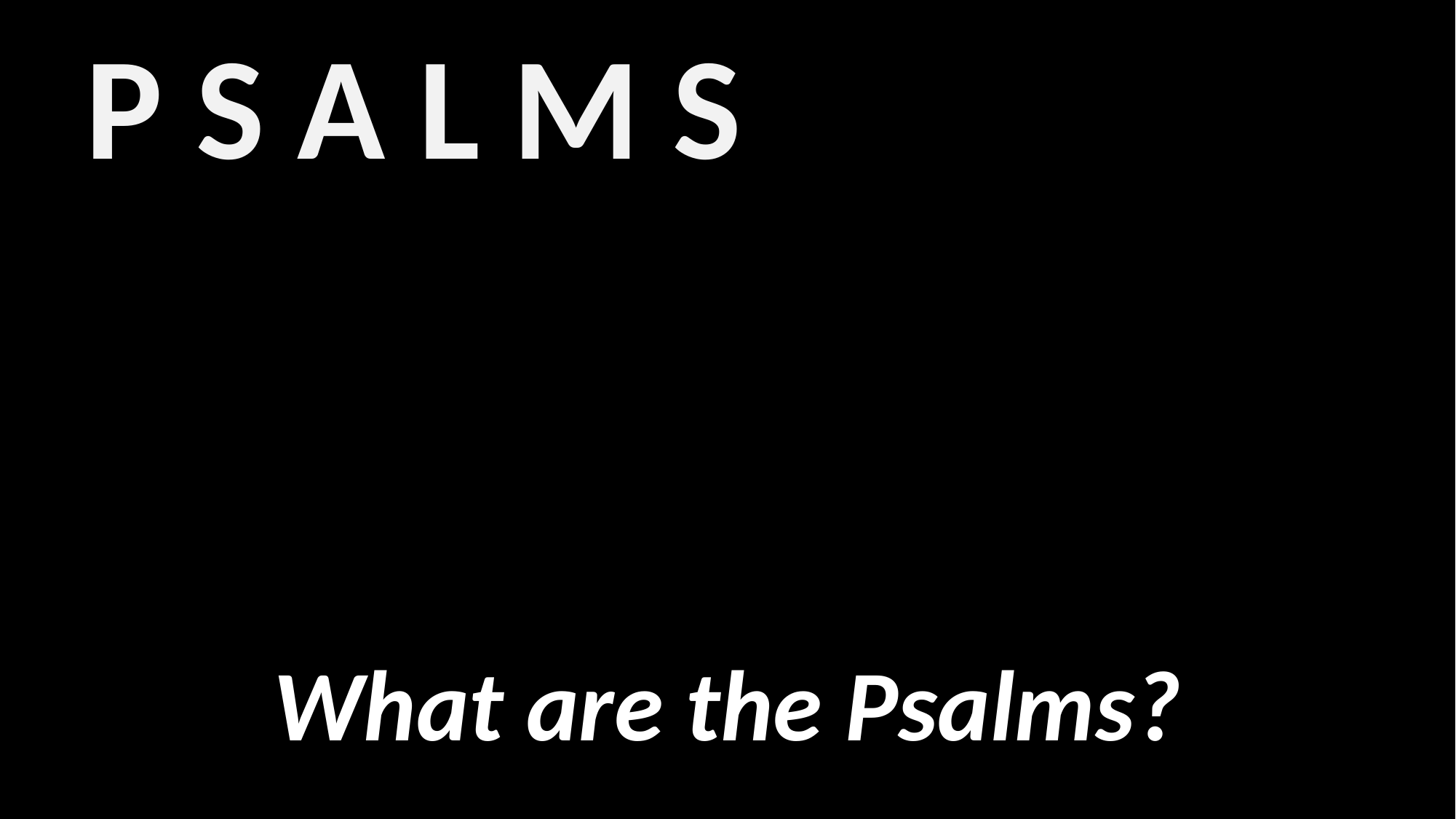

# P S A L M S
What are the Psalms?